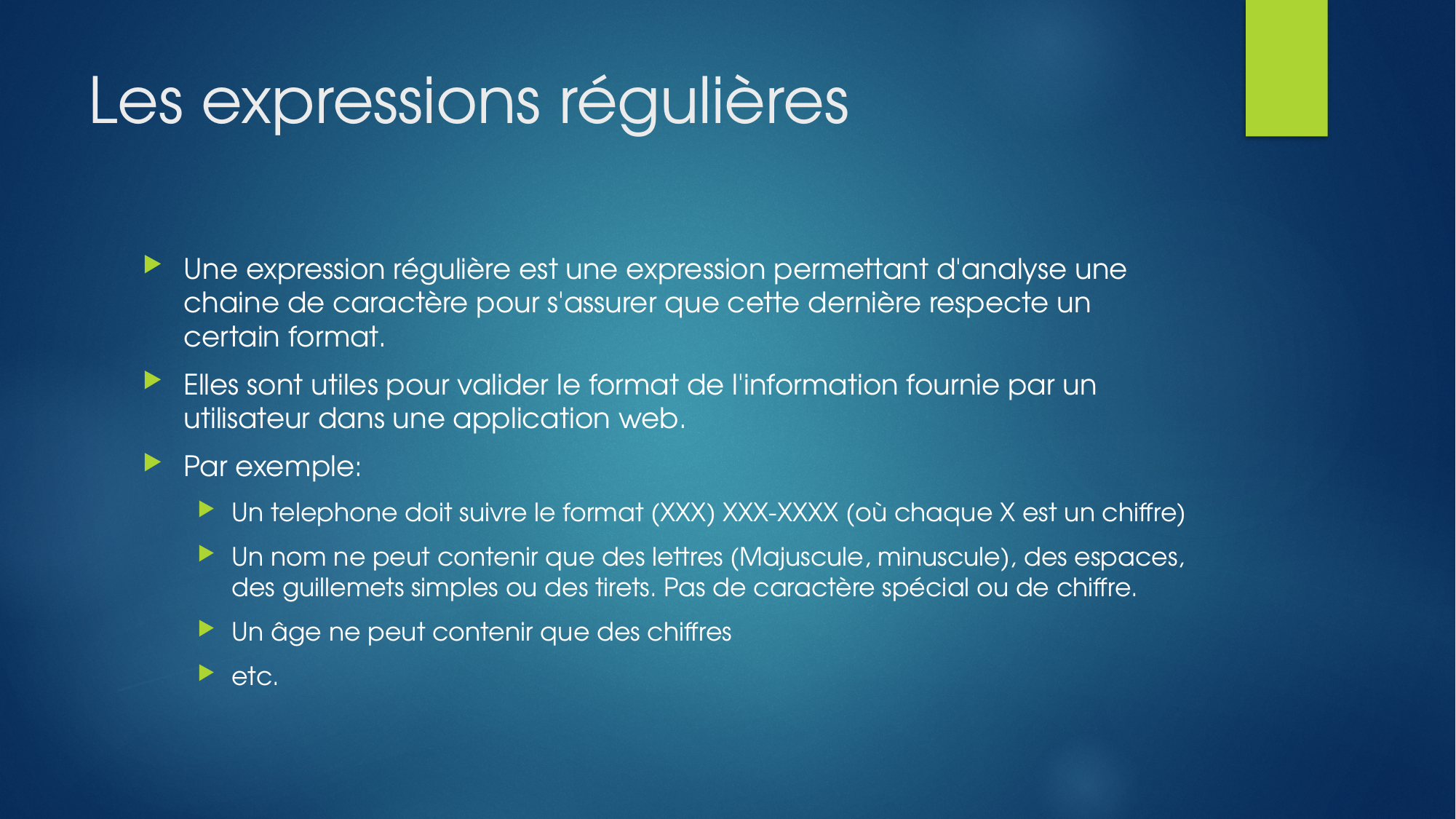

# Les expressions régulières
Une expression régulière est une expression permettant d'analyse une chaine de caractère pour s'assurer que cette dernière respecte un certain format.
Elles sont utiles pour valider le format de l'information fournie par un utilisateur dans une application web.
Par exemple:
Un telephone doit suivre le format (XXX) XXX-XXXX (où chaque X est un chiffre)
Un nom ne peut contenir que des lettres (Majuscule, minuscule), des espaces, des guillemets simples ou des tirets. Pas de caractère spécial ou de chiffre.
Un âge ne peut contenir que des chiffres
etc.